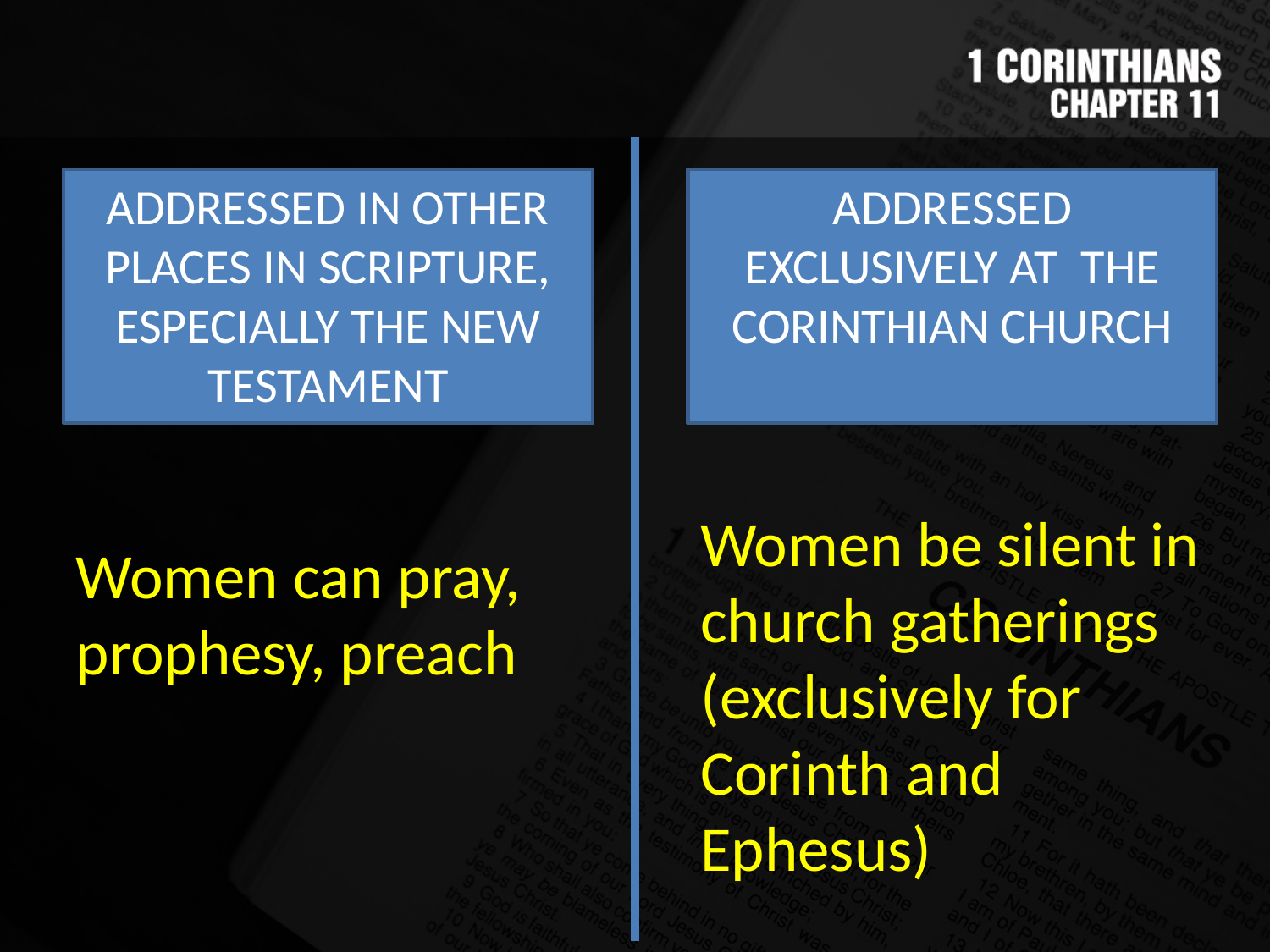

ADDRESSED IN OTHER PLACES IN SCRIPTURE, ESPECIALLY THE NEW TESTAMENT
ADDRESSED EXCLUSIVELY AT  THE CORINTHIAN CHURCH
Women be silent in church gatherings (exclusively for Corinth and Ephesus)
Women can pray, prophesy, preach